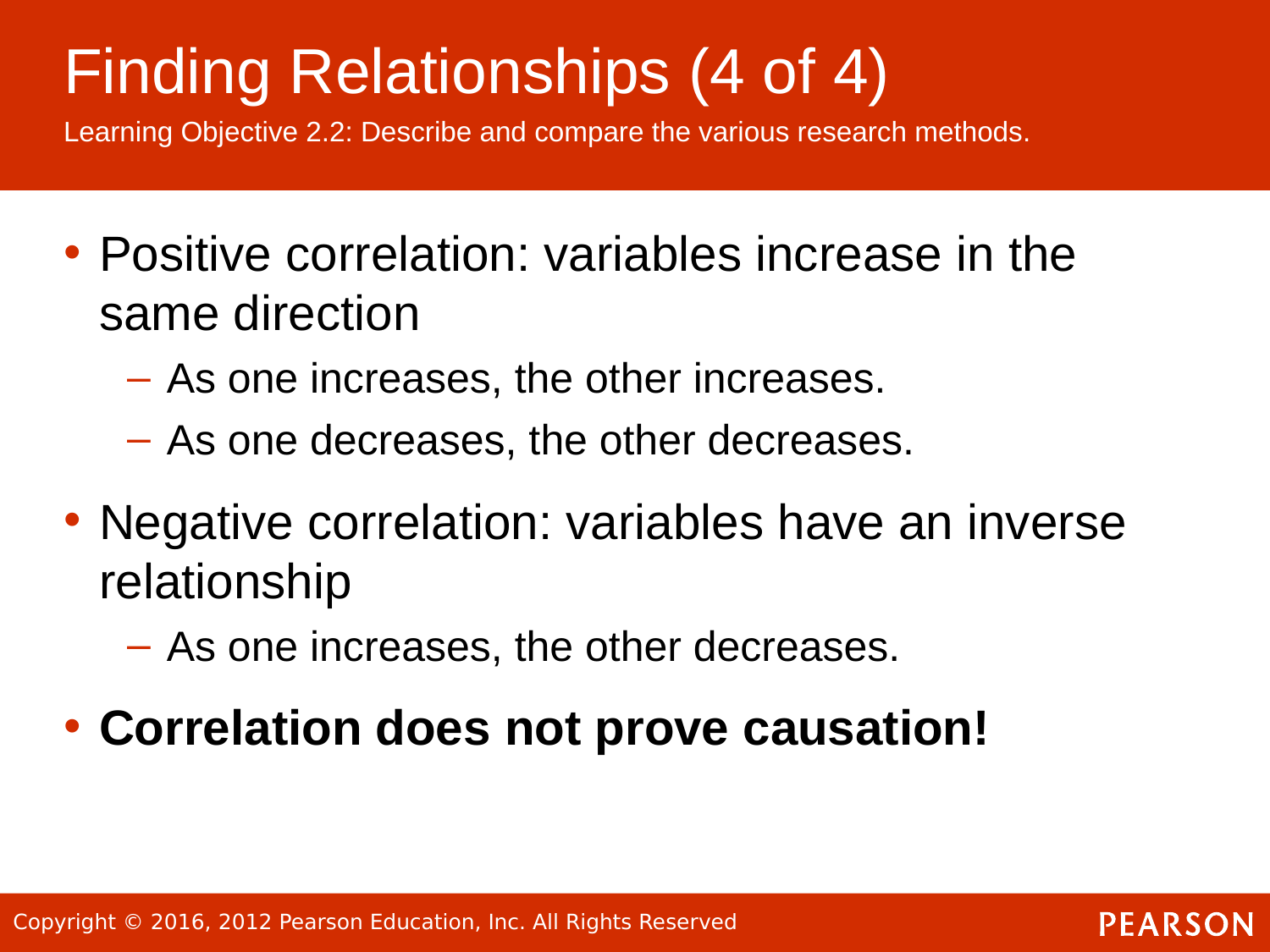

# Finding Relationships (4 of 4)
Learning Objective 2.2: Describe and compare the various research methods.
Positive correlation: variables increase in the same direction
As one increases, the other increases.
As one decreases, the other decreases.
Negative correlation: variables have an inverse relationship
As one increases, the other decreases.
Correlation does not prove causation!